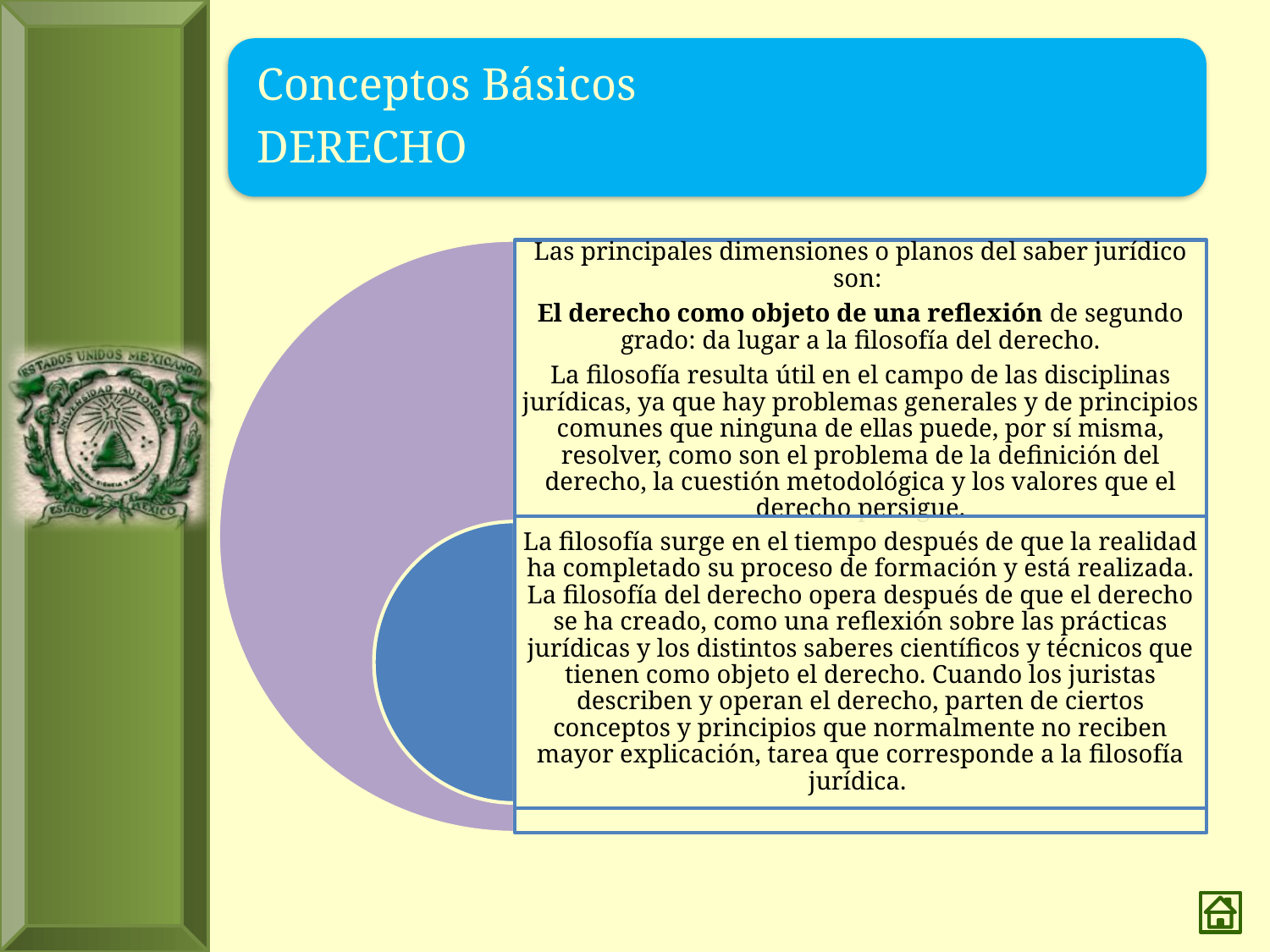

Conceptos Básicos
DERECHO
Las principales dimensiones o planos del saber jurídico son:
El derecho como objeto de una reflexión de segundo grado: da lugar a la filosofía del derecho.
La filosofía resulta útil en el campo de las disciplinas jurídicas, ya que hay problemas generales y de principios comunes que ninguna de ellas puede, por sí misma, resolver, como son el problema de la definición del derecho, la cuestión metodológica y los valores que el derecho persigue.
La filosofía surge en el tiempo después de que la realidad ha completado su proceso de formación y está realizada. La filosofía del derecho opera después de que el derecho se ha creado, como una reflexión sobre las prácticas jurídicas y los distintos saberes científicos y técnicos que tienen como objeto el derecho. Cuando los juristas describen y operan el derecho, parten de ciertos conceptos y principios que normalmente no reciben mayor explicación, tarea que corresponde a la filosofía jurídica.